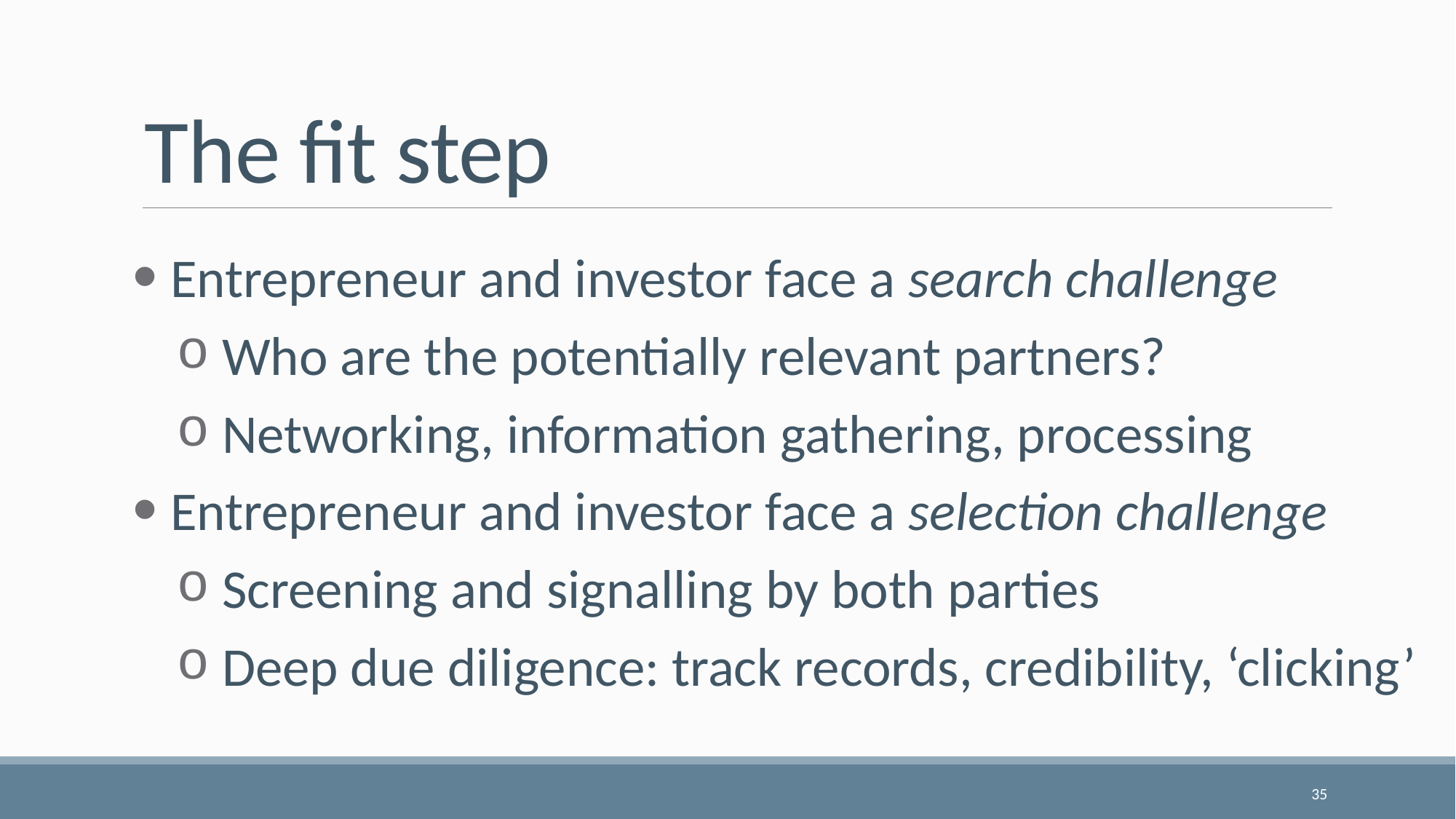

# The fit step
 Entrepreneur and investor face a search challenge
 Who are the potentially relevant partners?
 Networking, information gathering, processing
 Entrepreneur and investor face a selection challenge
 Screening and signalling by both parties
 Deep due diligence: track records, credibility, ‘clicking’
35